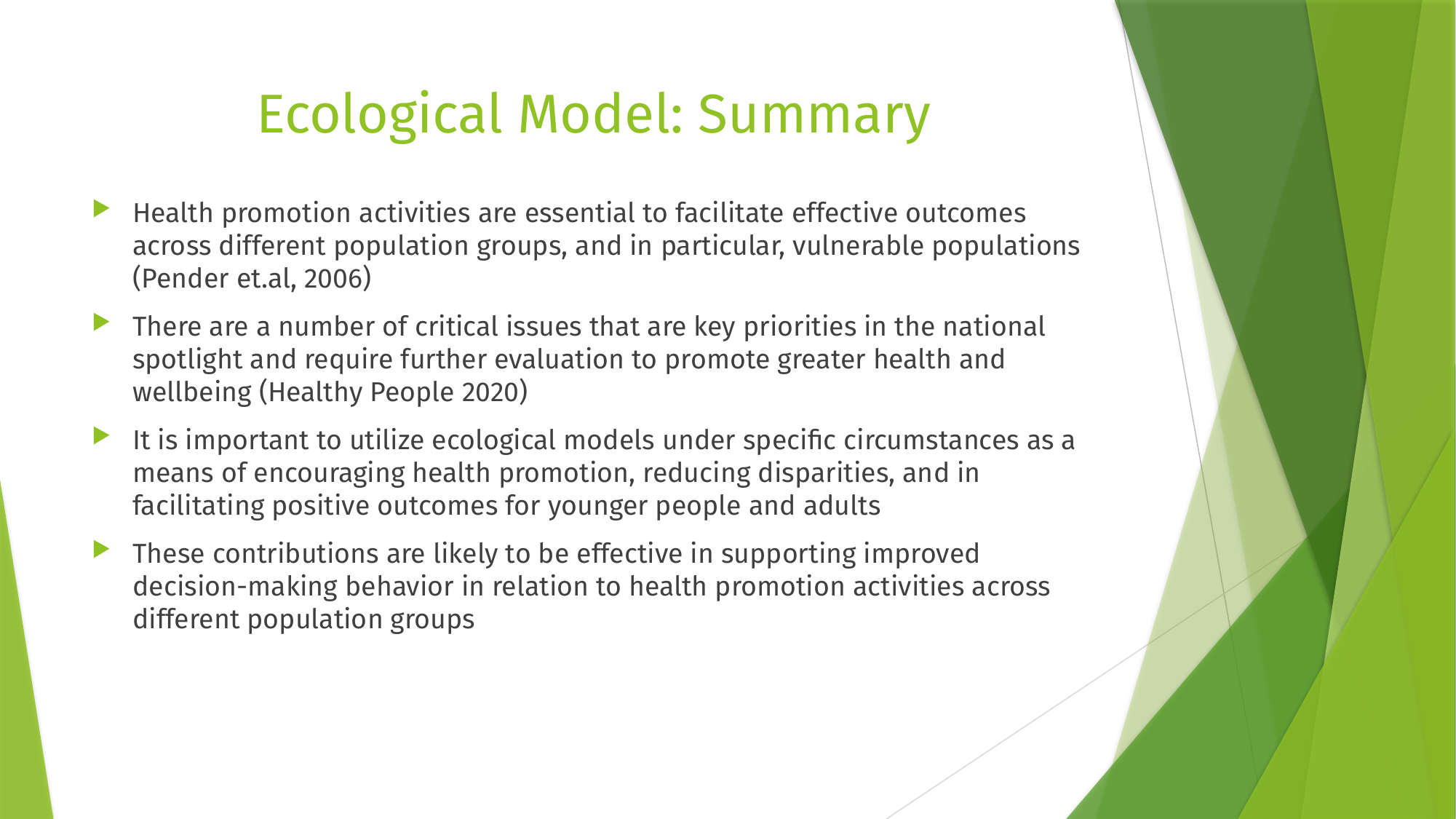

# Ecological Model: Summary
Health promotion activities are essential to facilitate effective outcomes across different population groups, and in particular, vulnerable populations (Pender et.al, 2006)
There are a number of critical issues that are key priorities in the national spotlight and require further evaluation to promote greater health and wellbeing (Healthy People 2020)
It is important to utilize ecological models under specific circumstances as a means of encouraging health promotion, reducing disparities, and in facilitating positive outcomes for younger people and adults
These contributions are likely to be effective in supporting improved decision-making behavior in relation to health promotion activities across different population groups